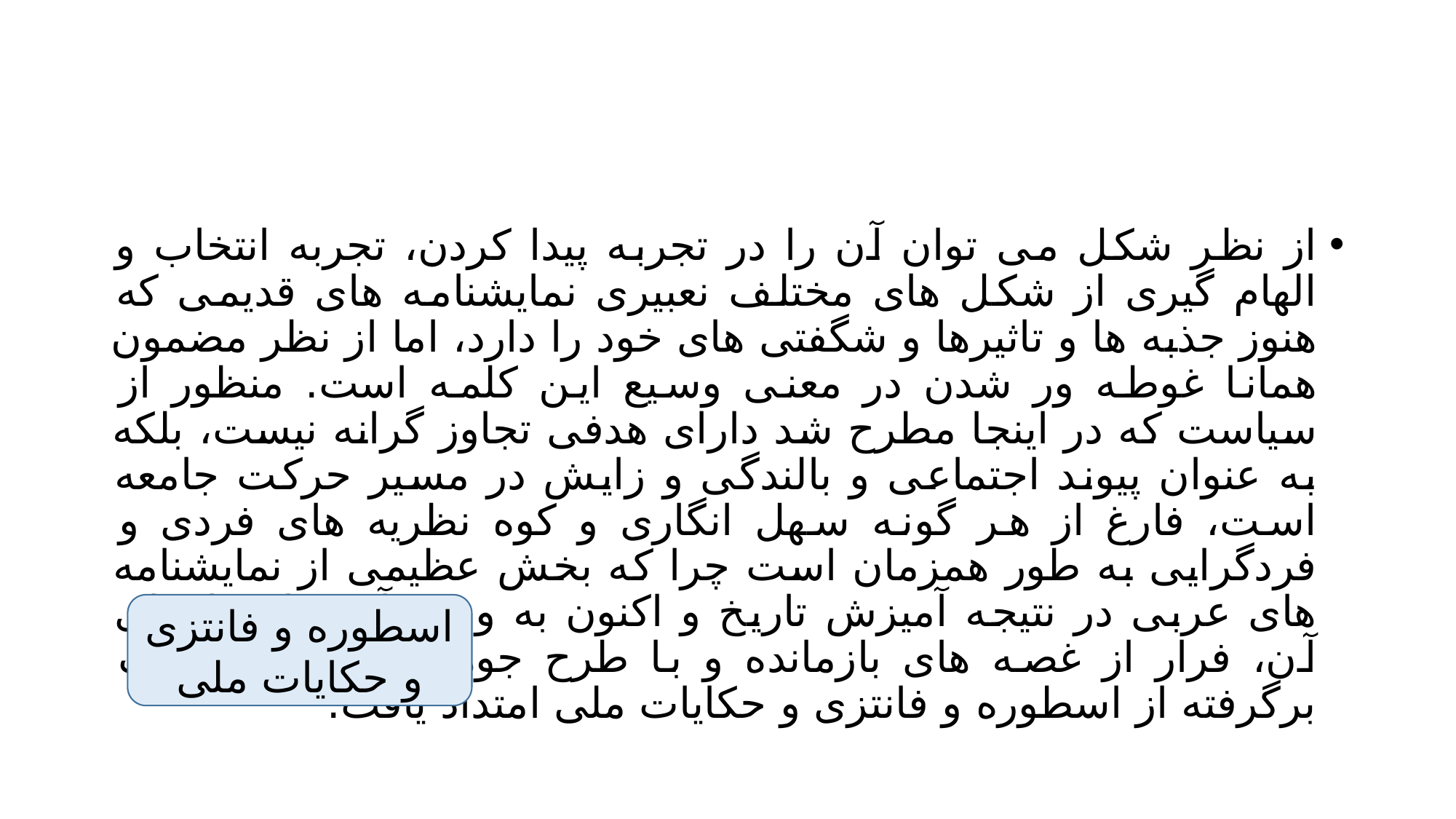

#
از نظر شکل می توان آن را در تجربه پیدا کردن، تجربه انتخاب و الهام گیری از شکل های مختلف نعبیری نمایشنامه های قدیمی که هنوز جذبه ها و تاثیرها و شگفتی های خود را دارد، اما از نظر مضمون همانا غوطه ور شدن در معنی وسیع این کلمه است. منظور از سیاست که در اینجا مطرح شد دارای هدفی تجاوز گرانه نیست، بلکه به عنوان پیوند اجتماعی و بالندگی و زایش در مسیر حرکت جامعه است، فارغ از هر گونه سهل انگاری و کوه نظریه های فردی و فردگرایی به طور همزمان است چرا که بخش عظیمی از نمایشنامه های عربی در نتیجه آمیزش تاریخ و اکنون به وجود آمده اند. ابتدای آن، فرار از غصه های بازمانده و با طرح جوهر کمیک و تراژیک برگرفته از اسطوره و فانتزی و حکایات ملی امتداد یافت.

اسطوره و فانتزی و حکایات ملی